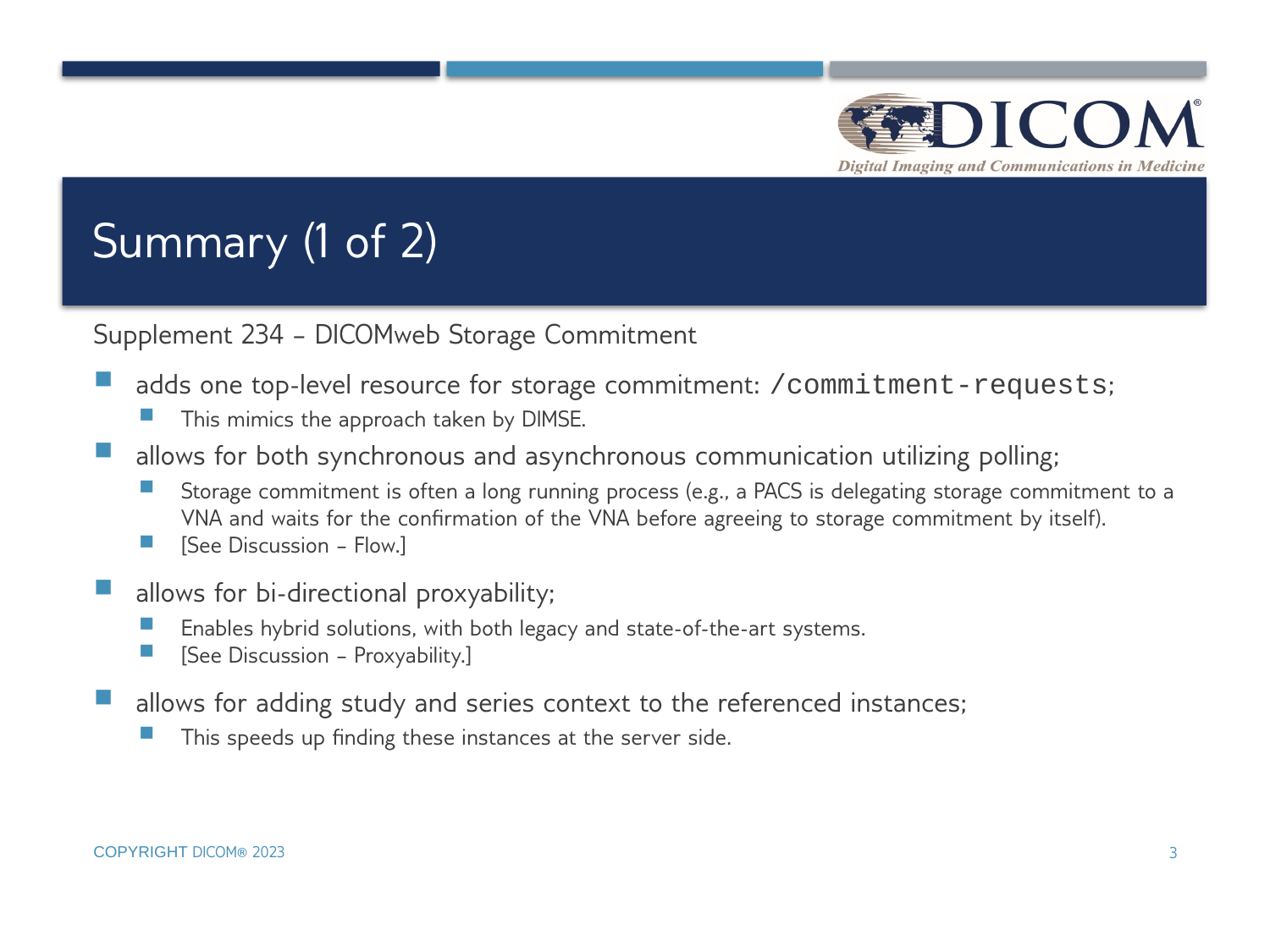

# Summary (1 of 2)
Supplement 234 – DICOMweb Storage Commitment
adds one top-level resource for storage commitment: /commitment-requests;
This mimics the approach taken by DIMSE.
allows for both synchronous and asynchronous communication utilizing polling;
Storage commitment is often a long running process (e.g., a PACS is delegating storage commitment to a VNA and waits for the confirmation of the VNA before agreeing to storage commitment by itself).
[See Discussion – Flow.]
allows for bi-directional proxyability;
Enables hybrid solutions, with both legacy and state-of-the-art systems.
[See Discussion – Proxyability.]
allows for adding study and series context to the referenced instances;
This speeds up finding these instances at the server side.
Copyright DICOM® 2023
3